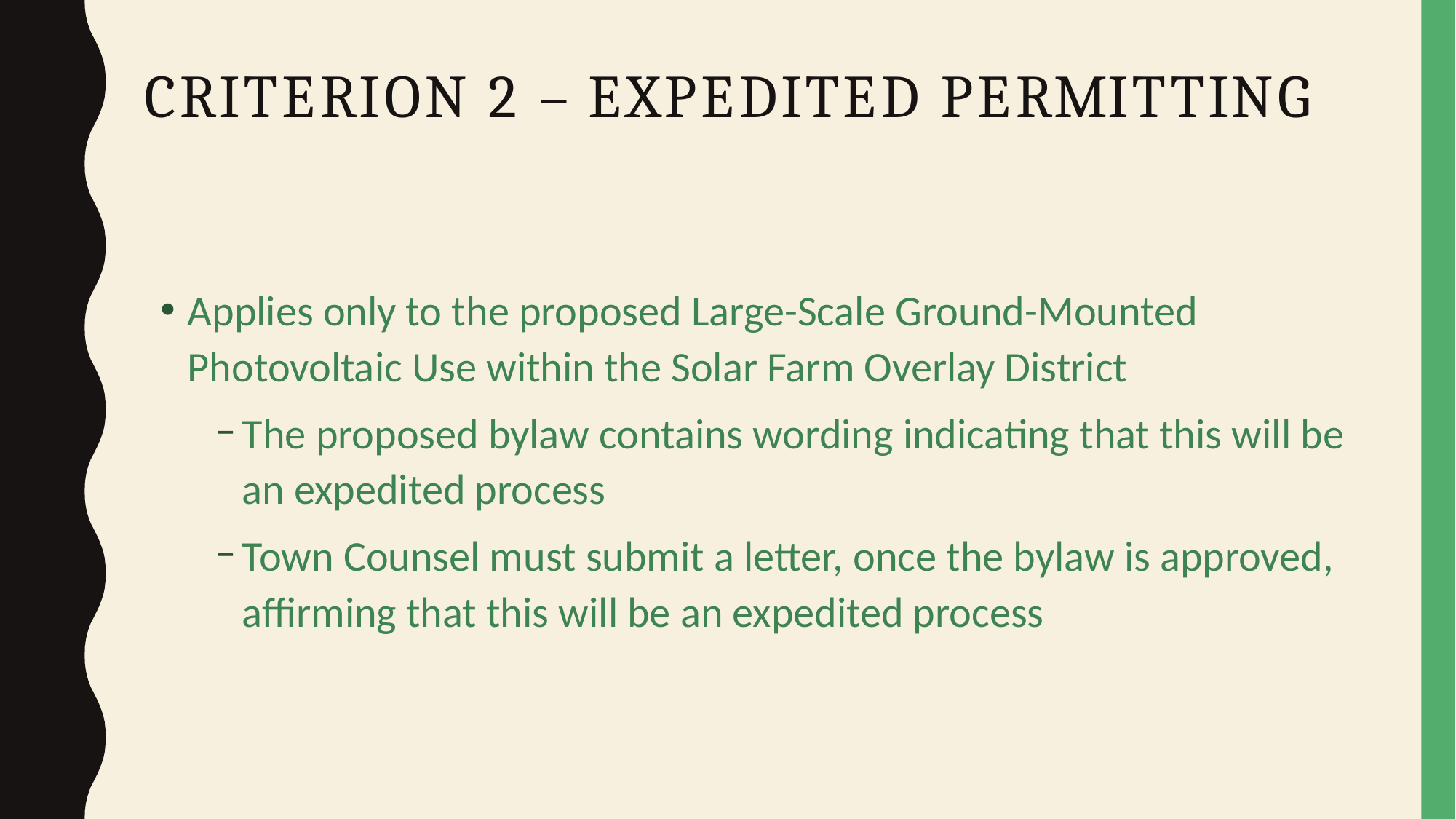

# CriteriON 2 – Expedited Permitting
Applies only to the proposed Large-Scale Ground-Mounted Photovoltaic Use within the Solar Farm Overlay District
The proposed bylaw contains wording indicating that this will be an expedited process
Town Counsel must submit a letter, once the bylaw is approved, affirming that this will be an expedited process